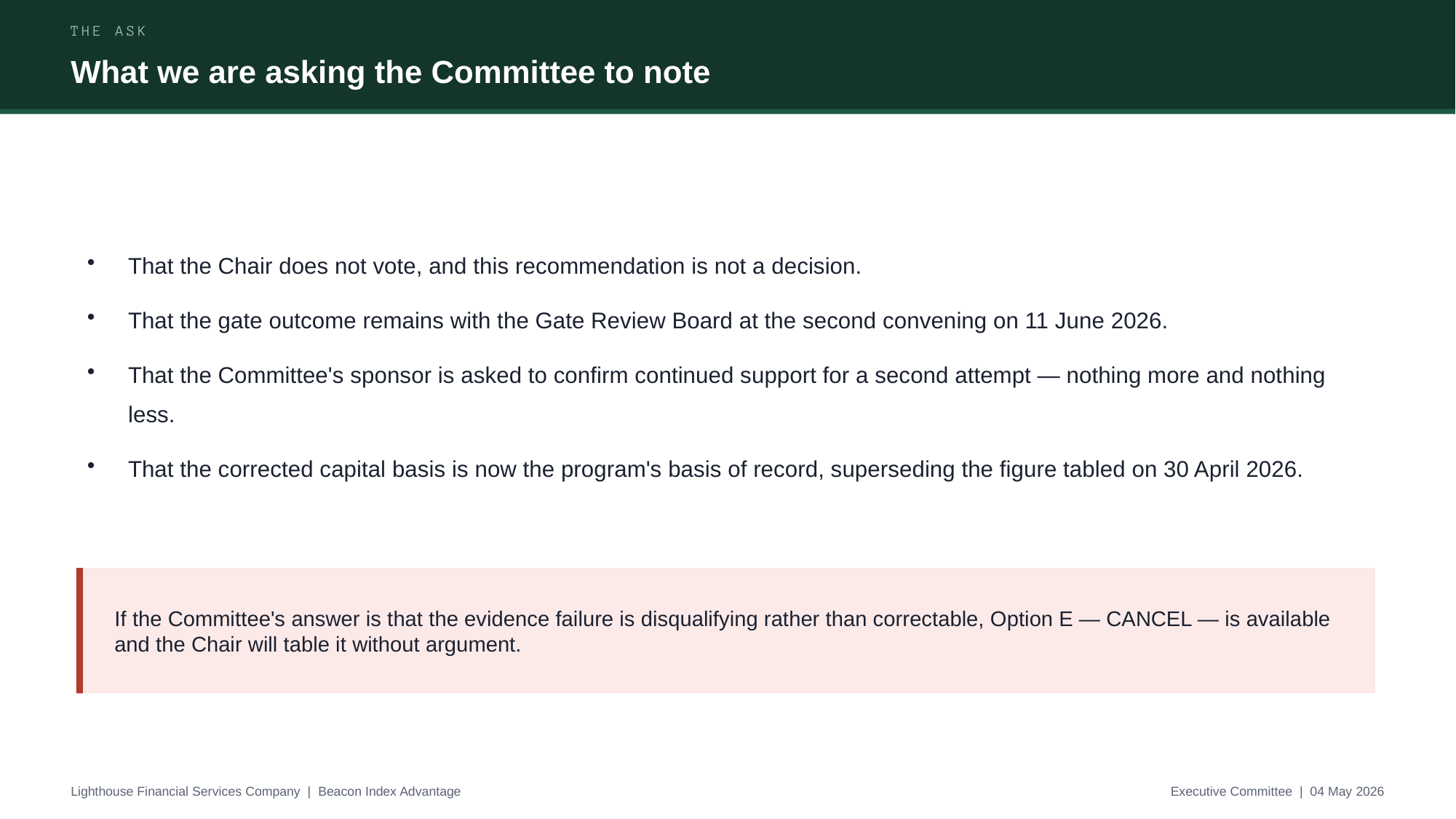

THE ASK
What we are asking the Committee to note

That the Chair does not vote, and this recommendation is not a decision.
That the gate outcome remains with the Gate Review Board at the second convening on 11 June 2026.
That the Committee's sponsor is asked to confirm continued support for a second attempt — nothing more and nothing less.
That the corrected capital basis is now the program's basis of record, superseding the figure tabled on 30 April 2026.

If the Committee's answer is that the evidence failure is disqualifying rather than correctable, Option E — CANCEL — is available and the Chair will table it without argument.
Lighthouse Financial Services Company  |  Beacon Index Advantage
Executive Committee  |  04 May 2026